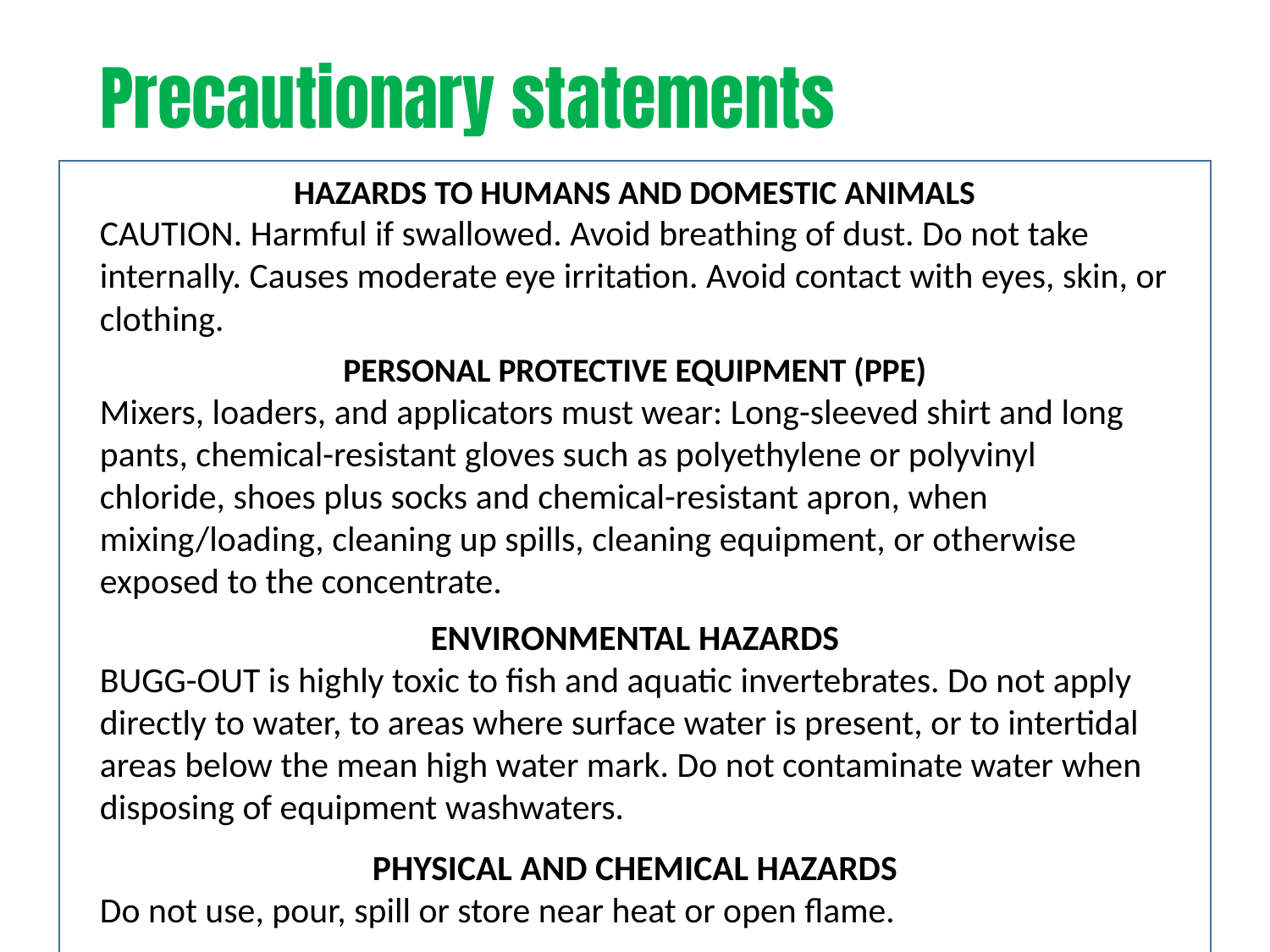

# Precautionary statements

HAZARDS TO HUMANS AND DOMESTIC ANIMALS
CAUTION. Harmful if swallowed. Avoid breathing of dust. Do not take internally. Causes moderate eye irritation. Avoid contact with eyes, skin, or clothing.

PERSONAL PROTECTIVE EQUIPMENT (PPE)
Mixers, loaders, and applicators must wear: Long-sleeved shirt and long pants, chemical-resistant gloves such as polyethylene or polyvinyl chloride, shoes plus socks and chemical-resistant apron, when mixing/loading, cleaning up spills, cleaning equipment, or otherwise exposed to the concentrate.
ENVIRONMENTAL HAZARDS
BUGG-OUT is highly toxic to fish and aquatic invertebrates. Do not apply directly to water, to areas where surface water is present, or to intertidal areas below the mean high water mark. Do not contaminate water when disposing of equipment washwaters.

PHYSICAL AND CHEMICAL HAZARDS
Do not use, pour, spill or store near heat or open flame.